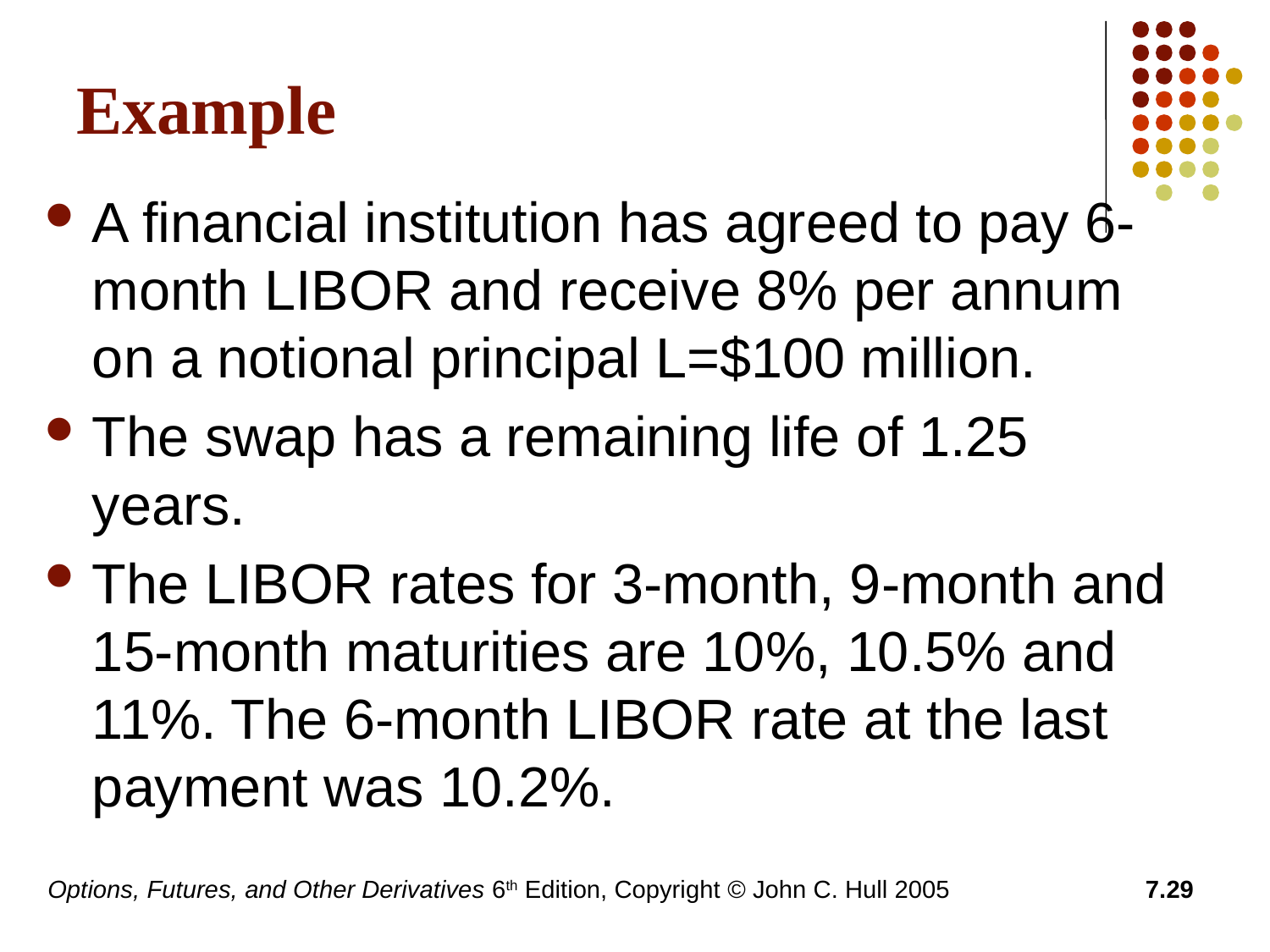

# Example
A financial institution has agreed to pay 6-month LIBOR and receive 8% per annum on a notional principal L=$100 million.
The swap has a remaining life of 1.25 years.
The LIBOR rates for 3-month, 9-month and 15-month maturities are 10%, 10.5% and 11%. The 6-month LIBOR rate at the last payment was 10.2%.

Options, Futures, and Other Derivatives 6th Edition, Copyright © John C. Hull 2005
7.29